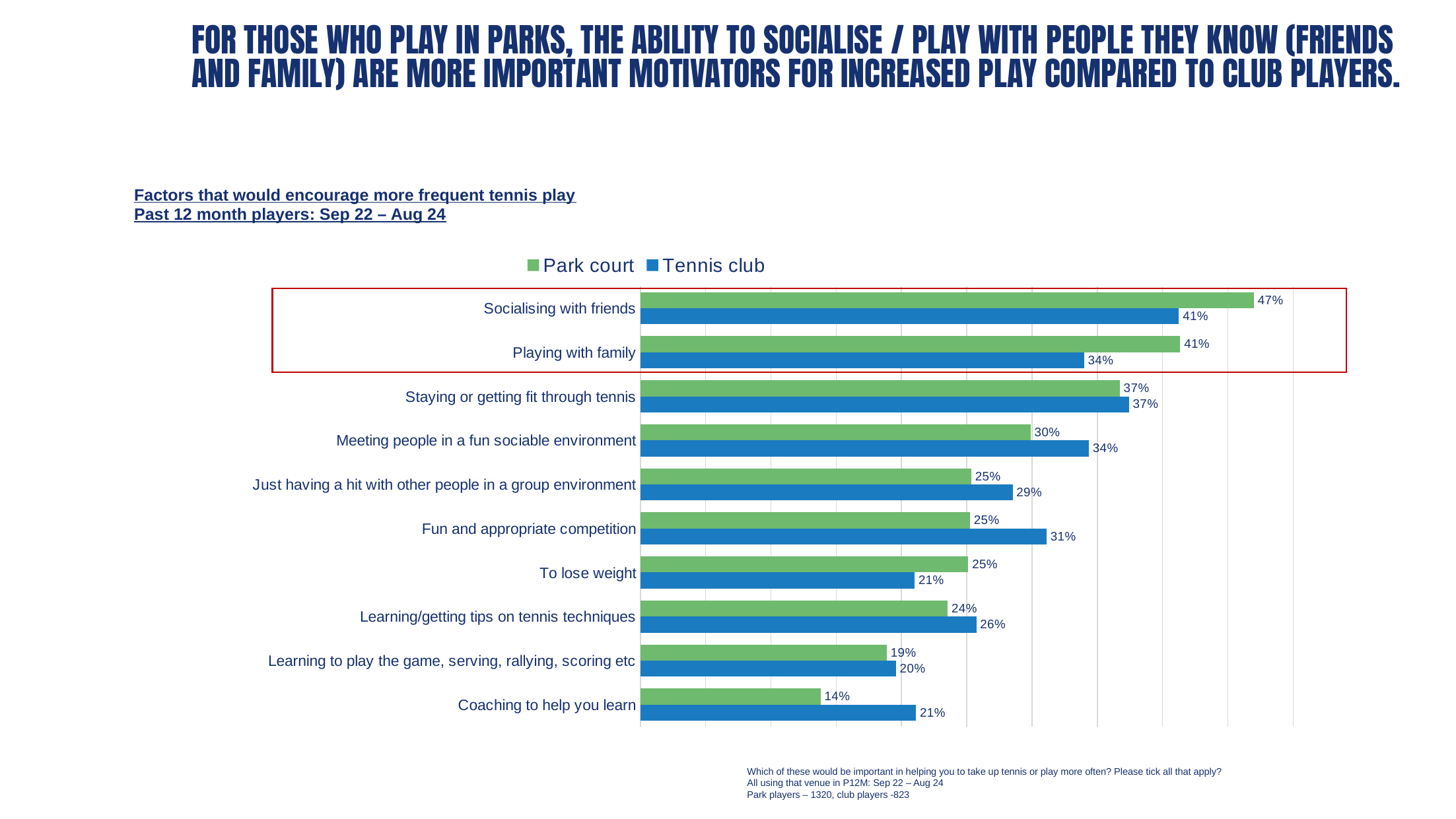

For those who play in parks, the ability to socialise / play with people they know (friends and family) are more important motivators for increased play compared to club players.
Factors that would encourage more frequent tennis play
Past 12 month players: Sep 22 – Aug 24

### Chart

| Category | Tennis club | Park court |
|---|---|---|
| Coaching to help you learn | 0.2111 | 0.138 |
| Learning to play the game, serving, rallying, scoring etc | 0.1957 | 0.1887 |
| Learning/getting tips on tennis techniques | 0.2573 | 0.2354 |
| To lose weight | 0.2101 | 0.2512 |
| Fun and appropriate competition | 0.3111 | 0.2524 |
| Just having a hit with other people in a group environment | 0.2851 | 0.2535 |
| Meeting people in a fun sociable environment | 0.3434 | 0.2989 |
| Staying or getting fit through tennis | 0.3742 | 0.3671 |
| Playing with family | 0.3398 | 0.4135 |
| Socialising with friends | 0.4124 | 0.4698 |
Which of these would be important in helping you to take up tennis or play more often? Please tick all that apply?
All using that venue in P12M: Sep 22 – Aug 24
Park players – 1320, club players -823